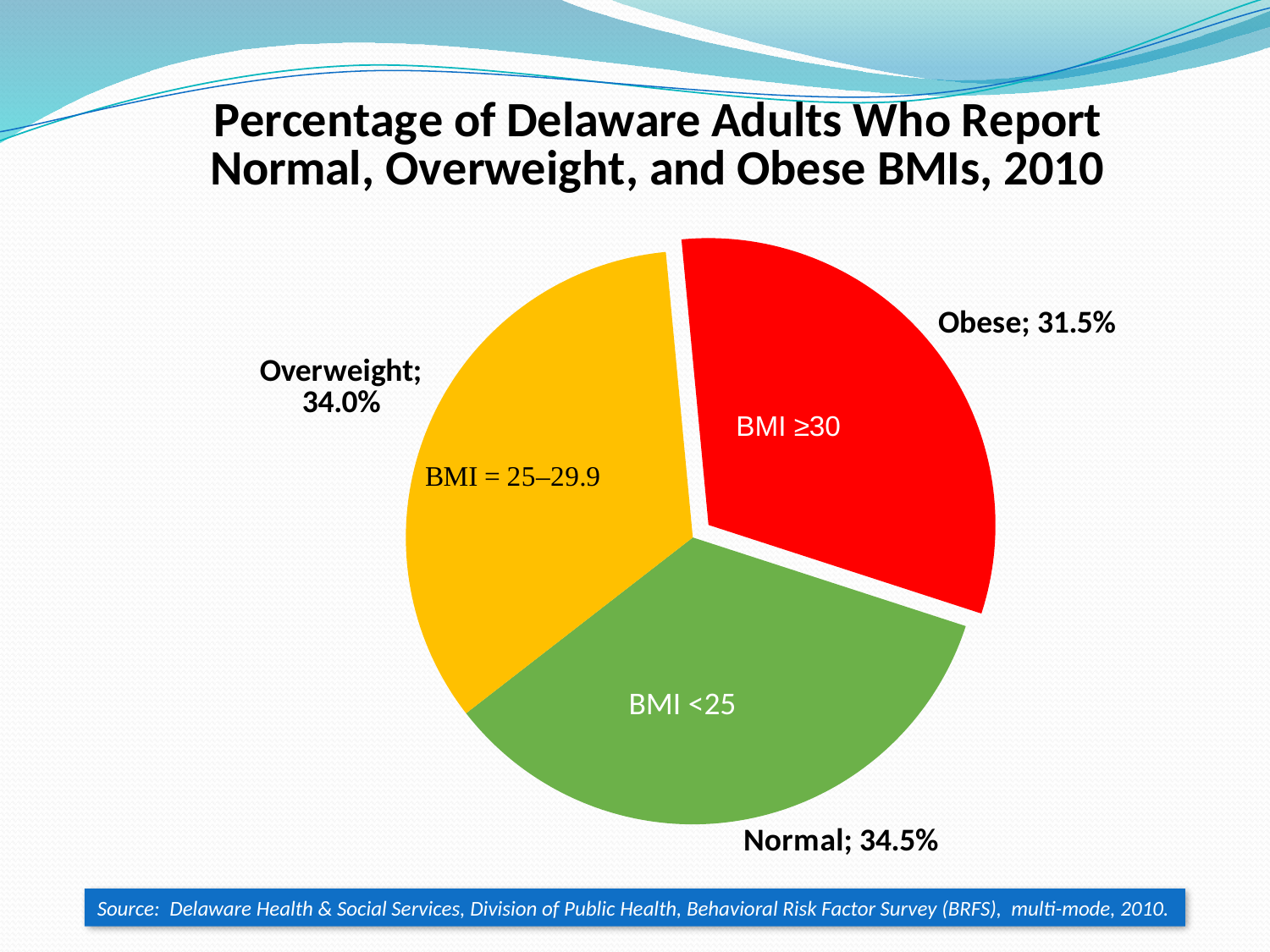

### Chart: Percentage of Delaware Adults Who Report Normal, Overweight, and Obese BMIs, 2010

| Category |  |
|---|---|
| Normal | 0.3450000000000001 |
| Overweight | 0.34 |
| Obese | 0.31500000000000045 |
BMI ≥30
BMI <25
Source:  Delaware Health & Social Services, Division of Public Health, Behavioral Risk Factor Survey (BRFS),  multi-mode, 2010.